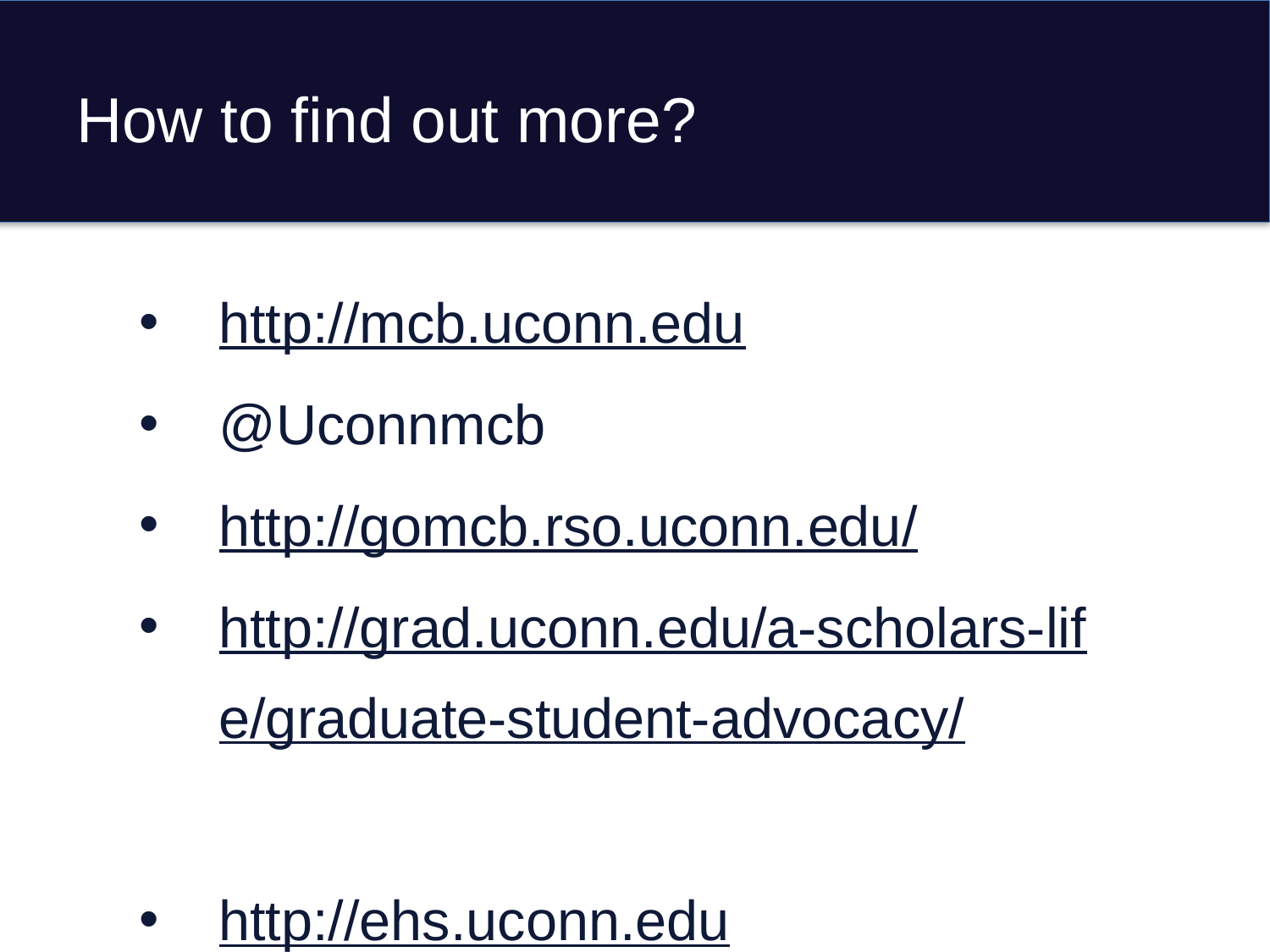

# How to find out more?
http://mcb.uconn.edu
@Uconnmcb
http://gomcb.rso.uconn.edu/
http://grad.uconn.edu/a-scholars-life/graduate-student-advocacy/
http://ehs.uconn.edu